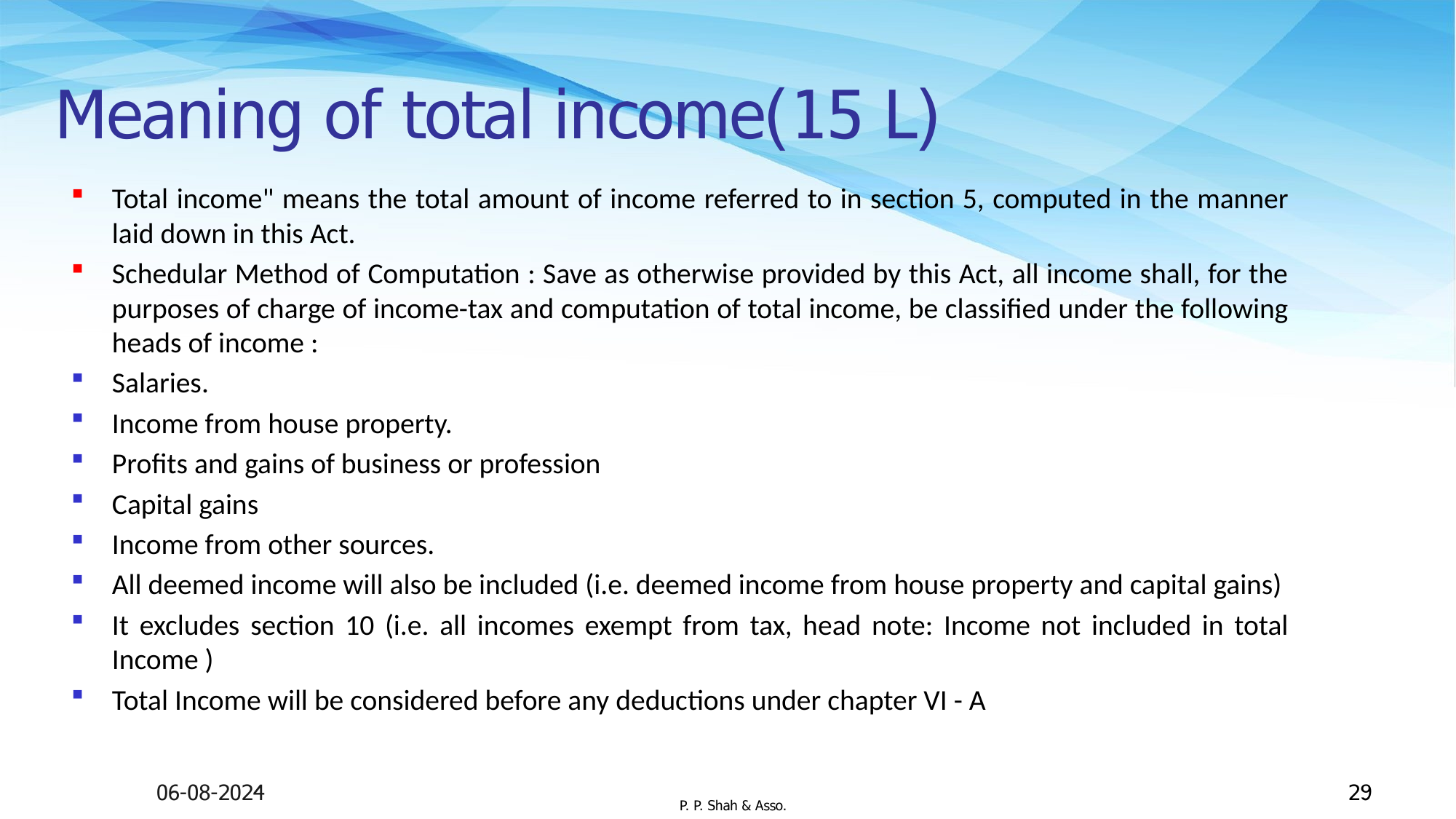

# Meaning of total income(15 L)
Total income" means the total amount of income referred to in section 5, computed in the manner laid down in this Act.
Schedular Method of Computation : Save as otherwise provided by this Act, all income shall, for the purposes of charge of income-tax and computation of total income, be classified under the following heads of income :
Salaries.
Income from house property.
Profits and gains of business or profession
Capital gains
Income from other sources.
All deemed income will also be included (i.e. deemed income from house property and capital gains)
It excludes section 10 (i.e. all incomes exempt from tax, head note: Income not included in total Income )
Total Income will be considered before any deductions under chapter VI - A

06-08-2024
29
P. P. Shah & Asso.